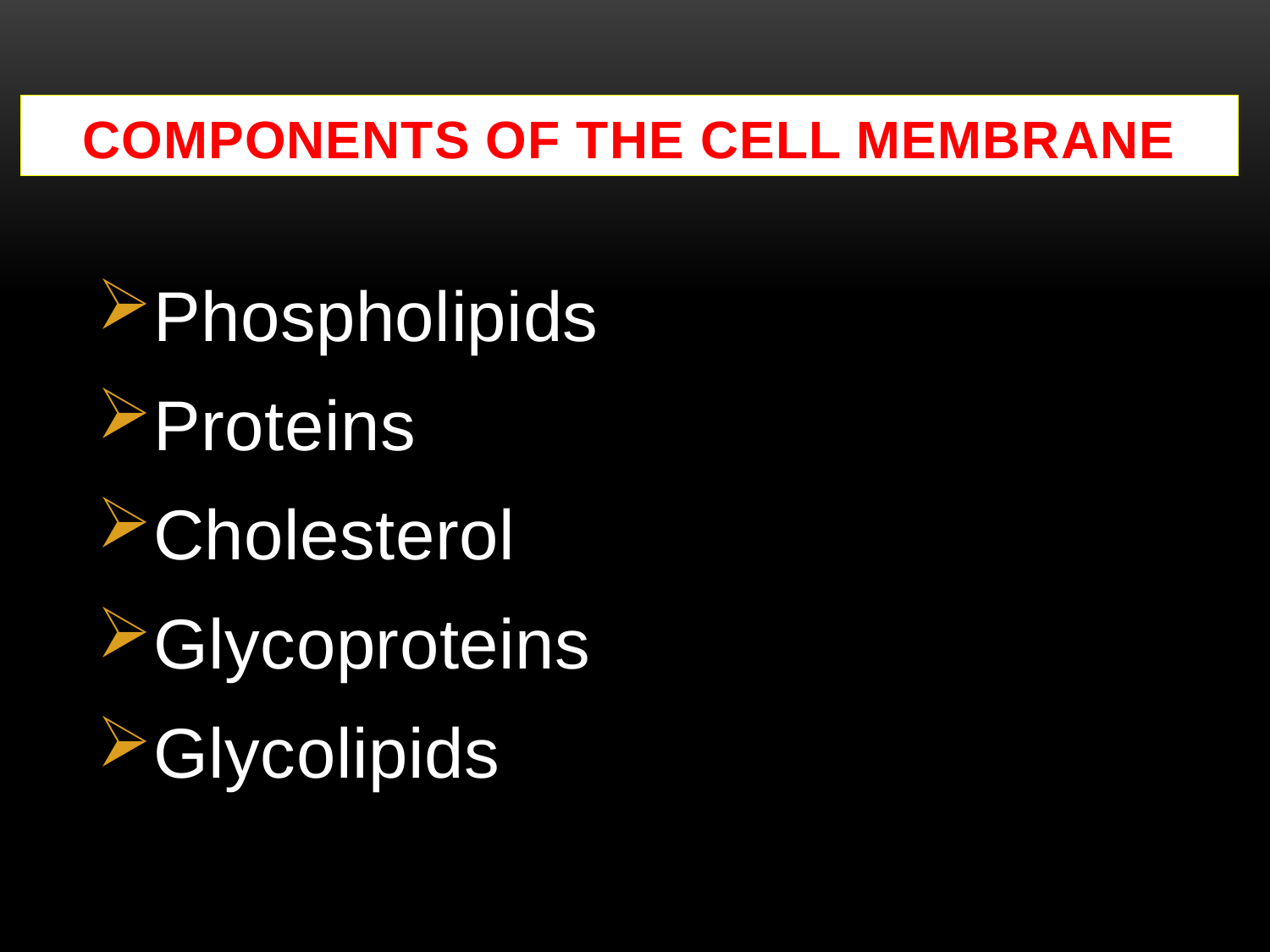

# Components of the cell membrane
Phospholipids
Proteins
Cholesterol
Glycoproteins
Glycolipids